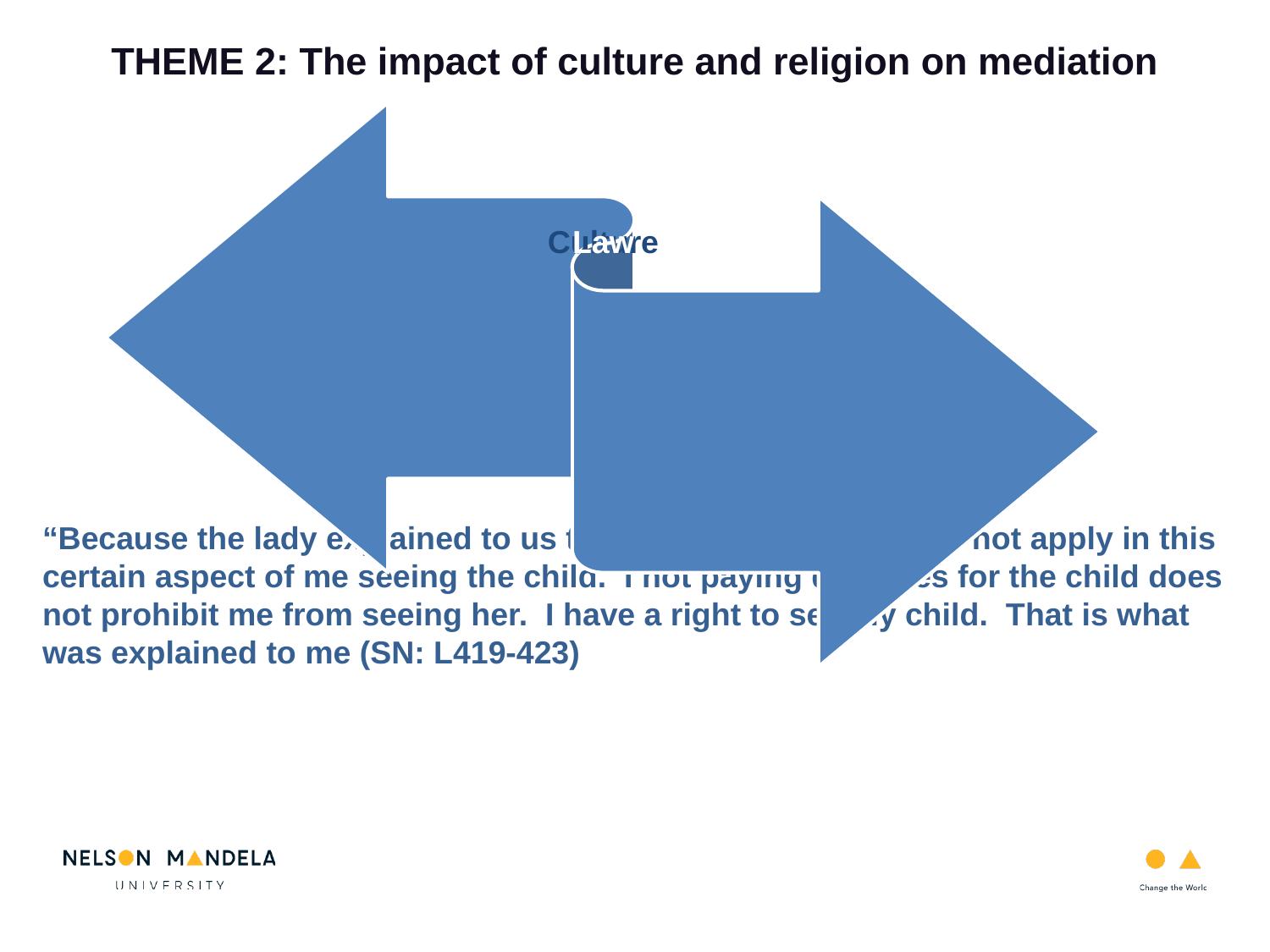

THEME 2: The impact of culture and religion on mediation
Culture
Law

“Because the lady explained to us that African customs does not apply in this certain aspect of me seeing the child.  I not paying damages for the child does not prohibit me from seeing her.  I have a right to see my child.  That is what was explained to me (SN: L419-423)